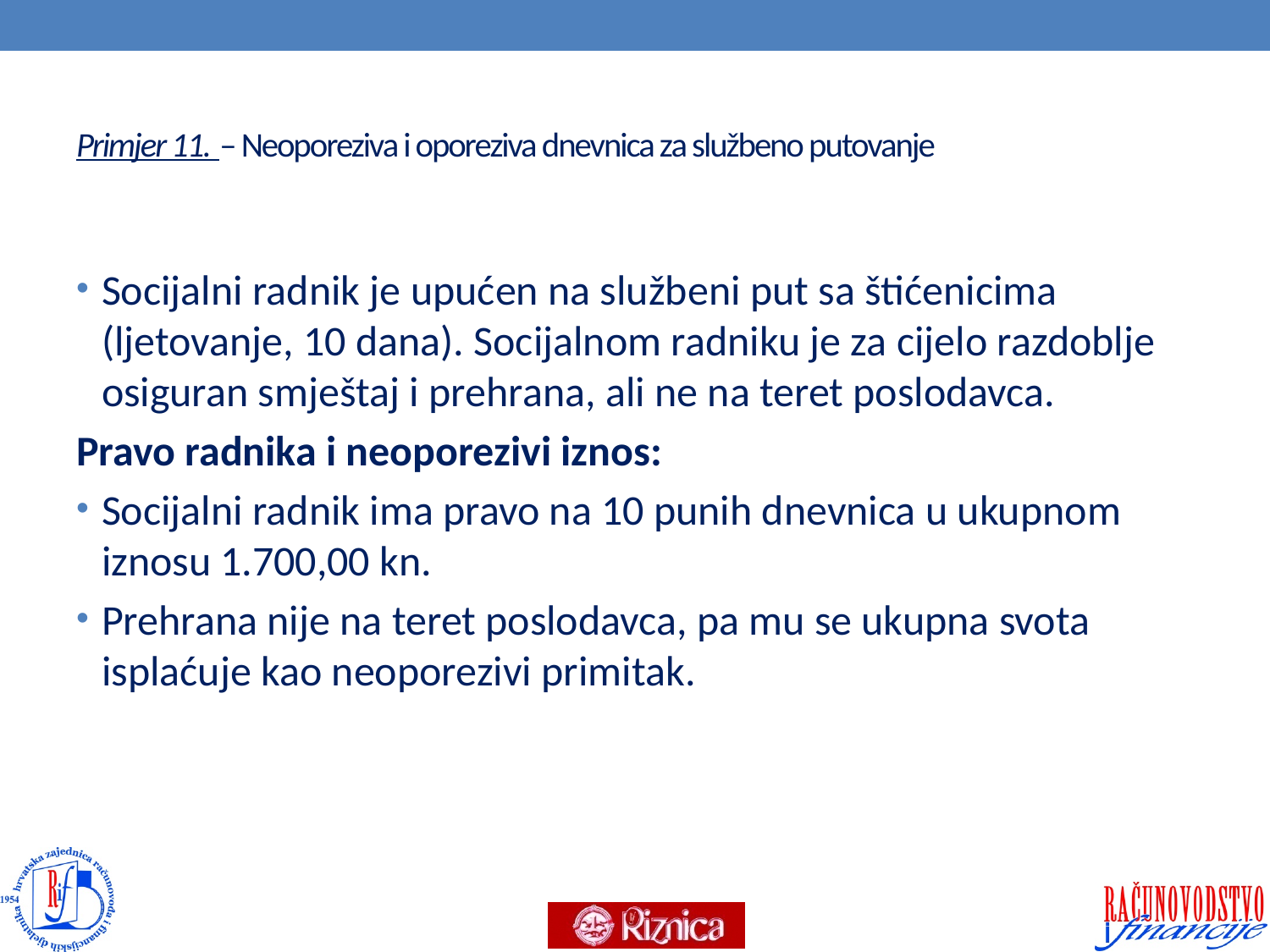

# Primjer 11. – Neoporeziva i oporeziva dnevnica za službeno putovanje
Socijalni radnik je upućen na službeni put sa štićenicima (ljetovanje, 10 dana). Socijalnom radniku je za cijelo razdoblje osiguran smještaj i prehrana, ali ne na teret poslodavca.
Pravo radnika i neoporezivi iznos:
Socijalni radnik ima pravo na 10 punih dnevnica u ukupnom iznosu 1.700,00 kn.
Prehrana nije na teret poslodavca, pa mu se ukupna svota isplaćuje kao neoporezivi primitak.